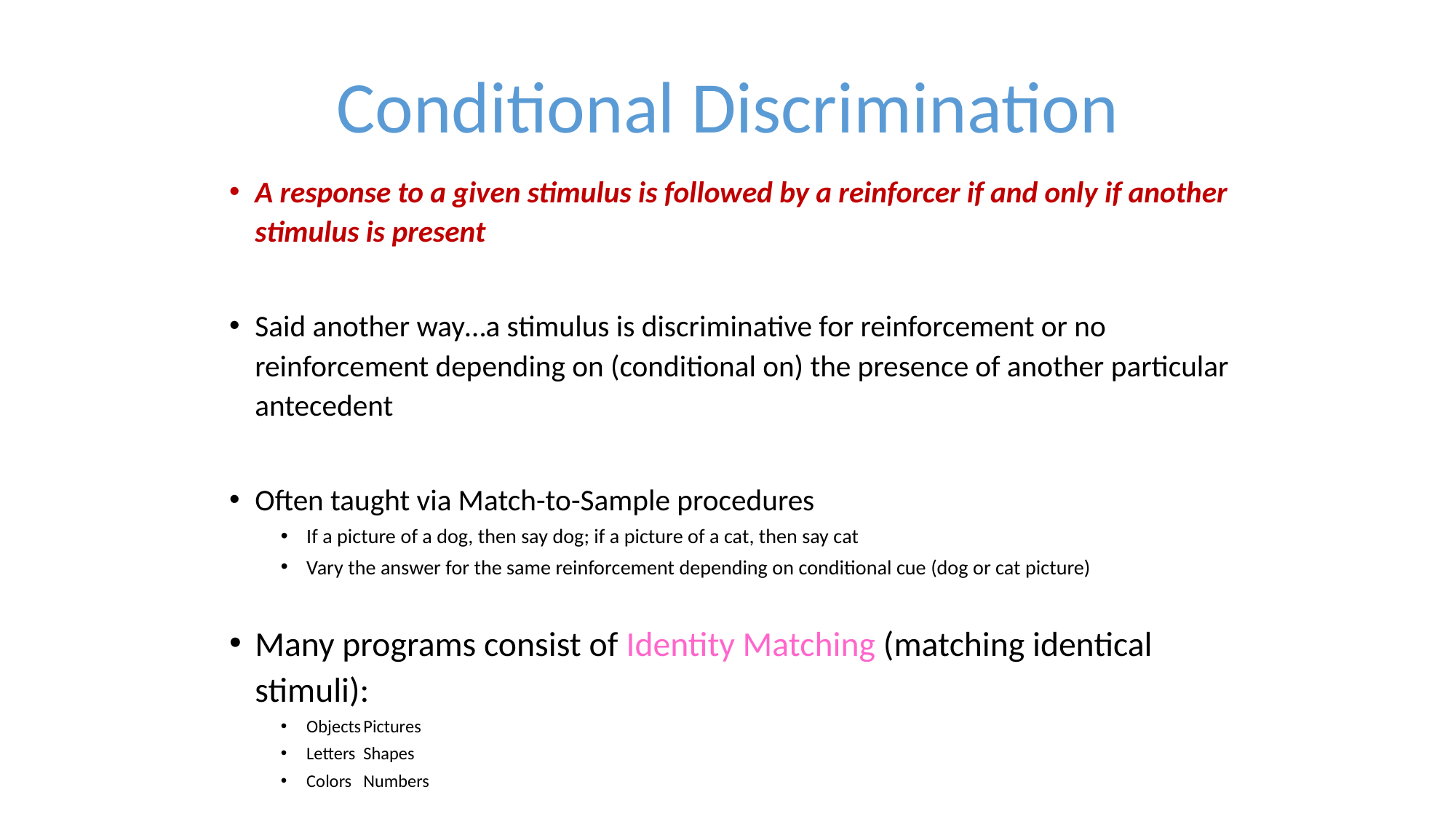

# Conditional Discrimination
A response to a given stimulus is followed by a reinforcer if and only if another stimulus is present

Said another way…a stimulus is discriminative for reinforcement or no reinforcement depending on (conditional on) the presence of another particular antecedent

Often taught via Match-to-Sample procedures
If a picture of a dog, then say dog; if a picture of a cat, then say cat
Vary the answer for the same reinforcement depending on conditional cue (dog or cat picture)

Many programs consist of Identity Matching (matching identical stimuli):
Objects				Pictures
Letters				Shapes
Colors				Numbers